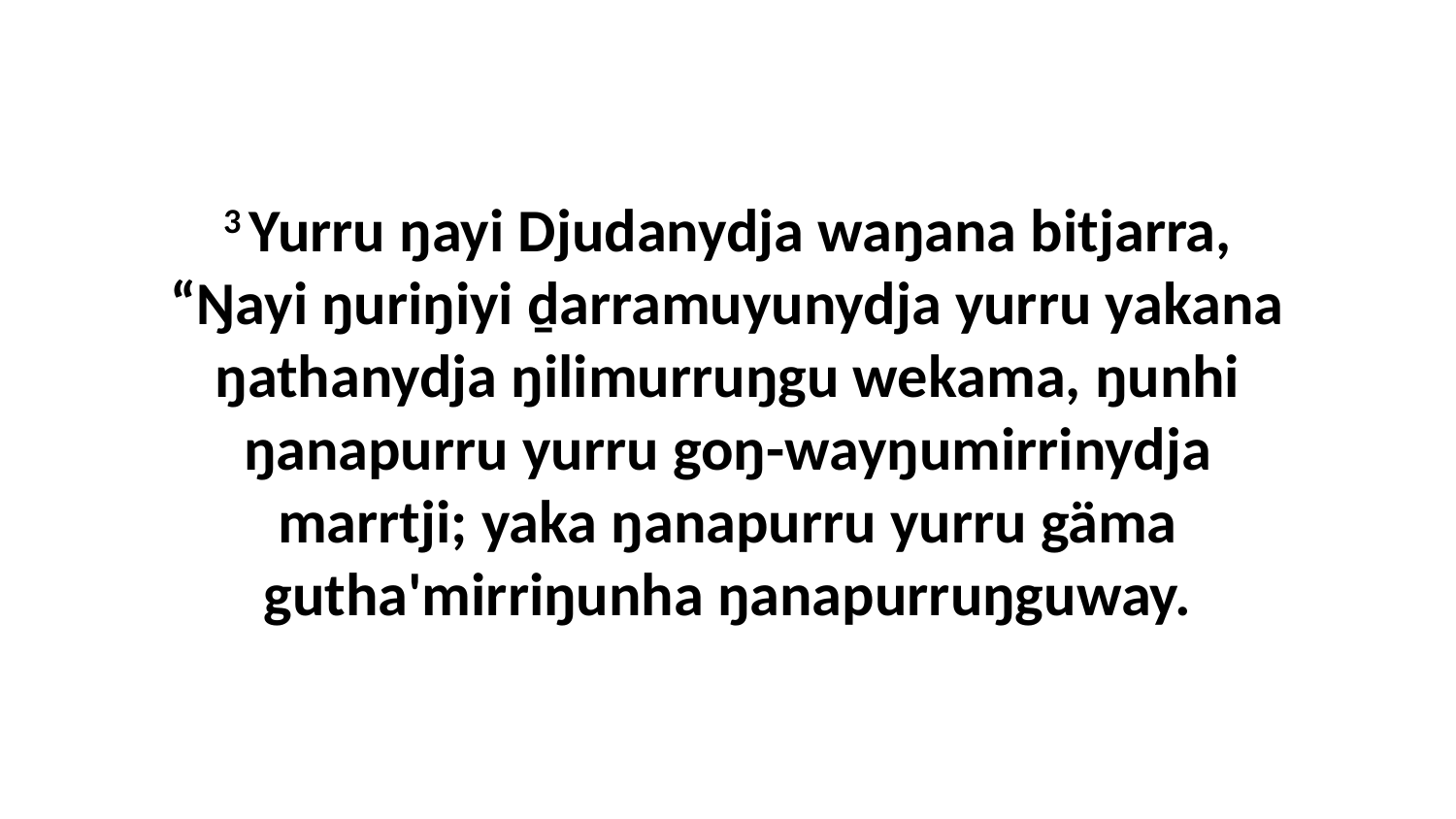

3 Yurru ŋayi Djudanydja waŋana bitjarra, “Ŋayi ŋuriŋiyi ḏarramuyunydja yurru yakana ŋathanydja ŋilimurruŋgu wekama, ŋunhi ŋanapurru yurru goŋ-wayŋumirrinydja marrtji; yaka ŋanapurru yurru gäma gutha'mirriŋunha ŋanapurruŋguway.